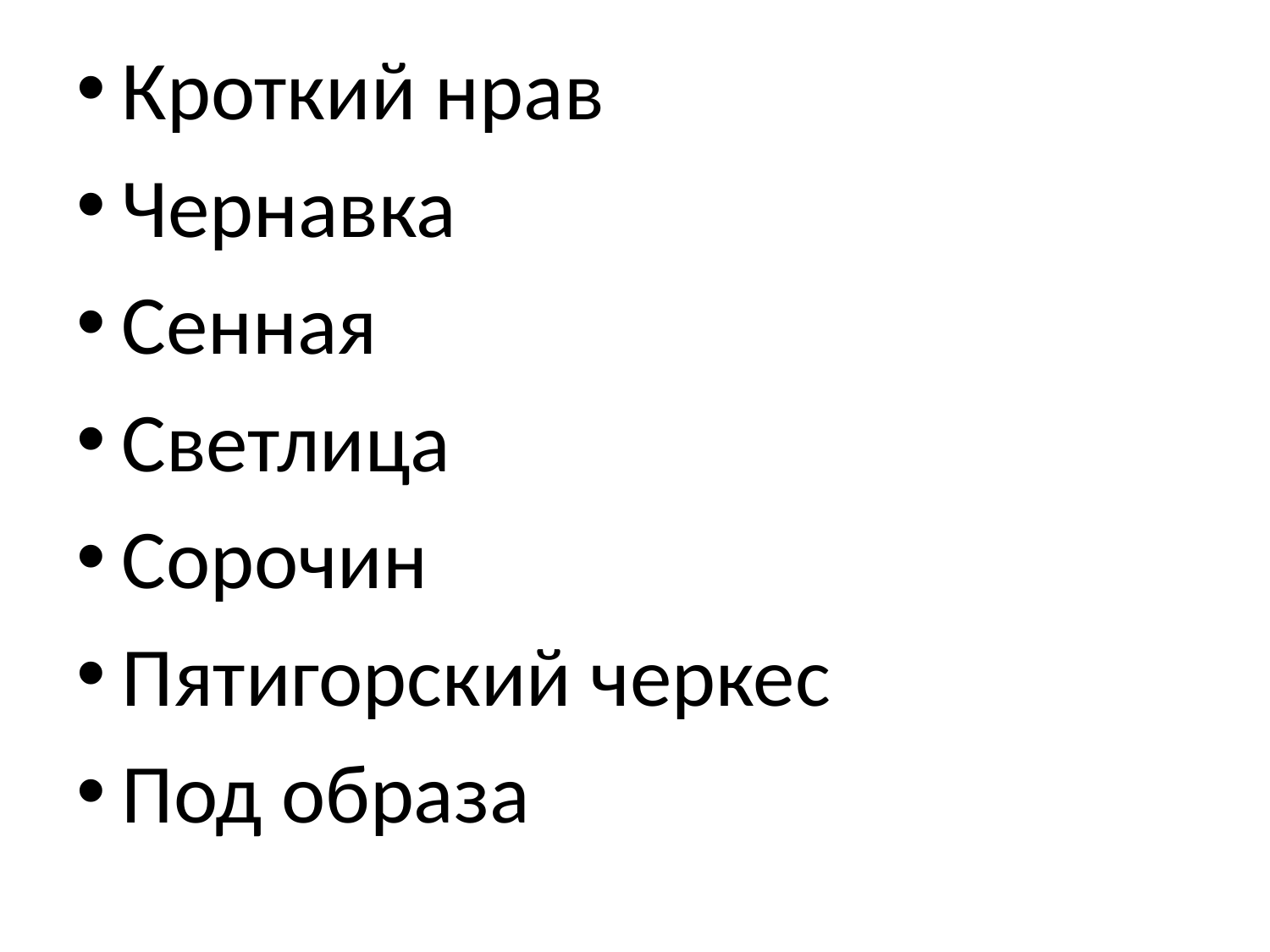

Кроткий нрав
Чернавка
Сенная
Светлица
Сорочин
Пятигорский черкес
Под образа

#